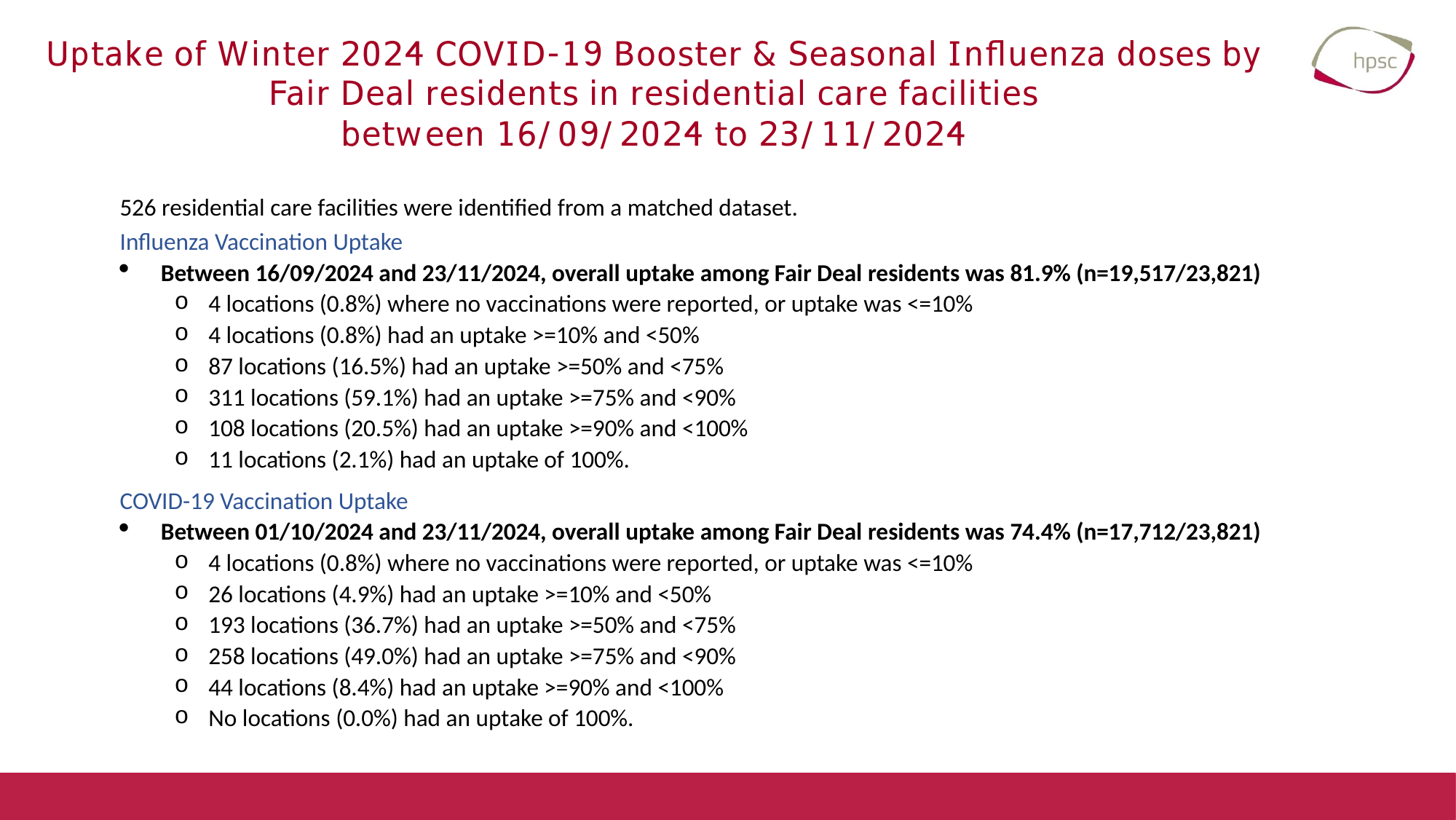

# Uptake of Winter 2024 COVID-19 Booster & Seasonal Influenza doses by Fair Deal residents in residential care facilities between 16/09/2024 to 23/11/2024
526 residential care facilities were identified from a matched dataset.
Influenza Vaccination Uptake
Between 16/09/2024 and 23/11/2024, overall uptake among Fair Deal residents was 81.9% (n=19,517/23,821)
4 locations (0.8%) where no vaccinations were reported, or uptake was <=10%
4 locations (0.8%) had an uptake >=10% and <50%
87 locations (16.5%) had an uptake >=50% and <75%
311 locations (59.1%) had an uptake >=75% and <90%
108 locations (20.5%) had an uptake >=90% and <100%
11 locations (2.1%) had an uptake of 100%.
COVID-19 Vaccination Uptake
Between 01/10/2024 and 23/11/2024, overall uptake among Fair Deal residents was 74.4% (n=17,712/23,821)
4 locations (0.8%) where no vaccinations were reported, or uptake was <=10%
26 locations (4.9%) had an uptake >=10% and <50%
193 locations (36.7%) had an uptake >=50% and <75%
258 locations (49.0%) had an uptake >=75% and <90%
44 locations (8.4%) had an uptake >=90% and <100%
No locations (0.0%) had an uptake of 100%.
20